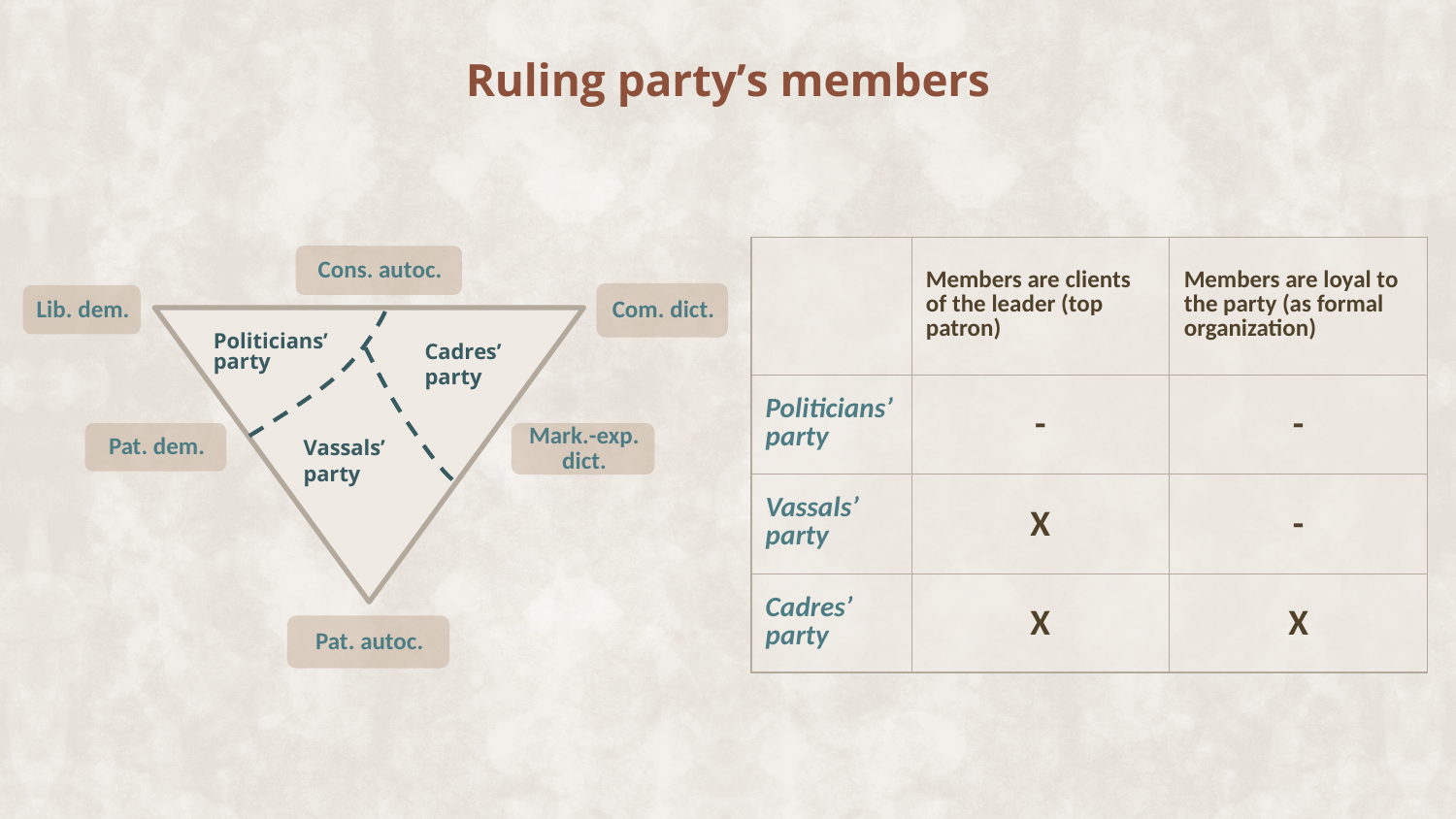

# Ruling party’s members

Com. dict.
Lib. dem.
Pat. autoc.
Cons. autoc.
Mark.-exp. dict.
Pat. dem.
|  | Members are clients of the leader (top patron) | Members are loyal to the party (as formal organization) |
| --- | --- | --- |
| Politicians’ party | - | - |
| Vassals’ party | X | - |
| Cadres’ party | X | X |

Politicians’ party
Cadres’ party
Vassals’ party